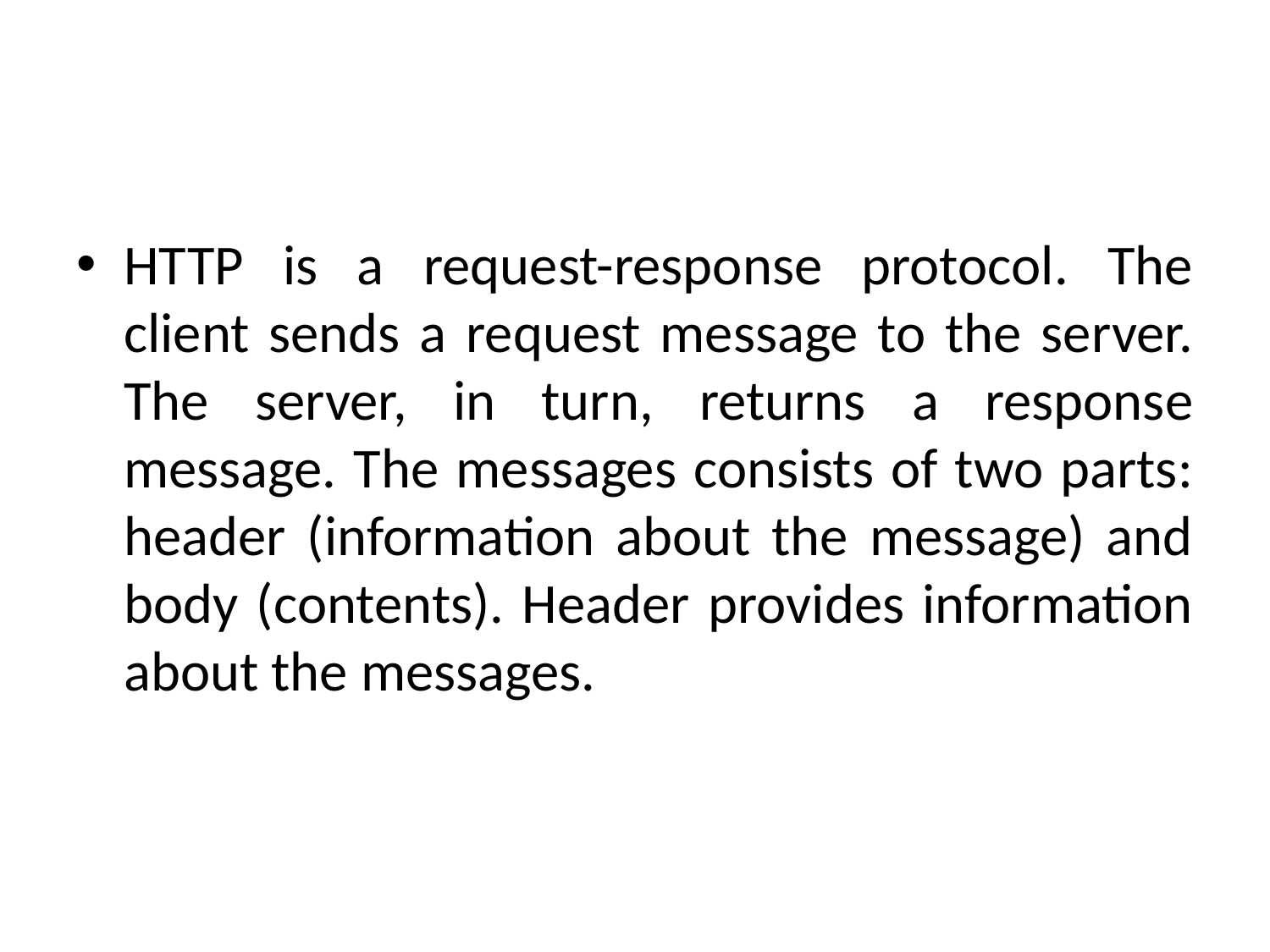

#
HTTP is a request-response protocol. The client sends a request message to the server. The server, in turn, returns a response message. The messages consists of two parts: header (information about the message) and body (contents). Header provides information about the messages.